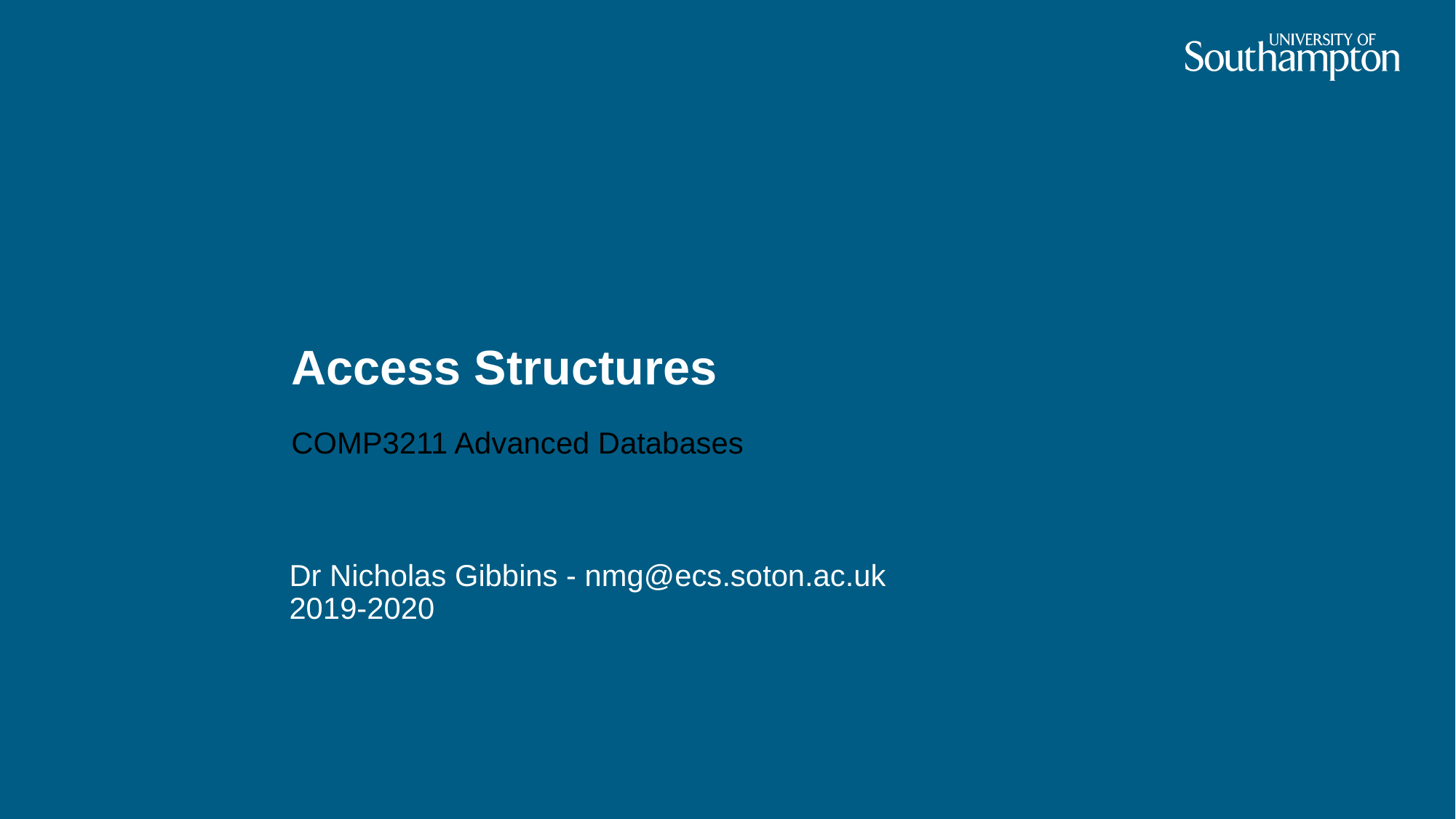

# Access Structures
COMP3211 Advanced Databases
Dr Nicholas Gibbins - nmg@ecs.soton.ac.uk
2019-2020